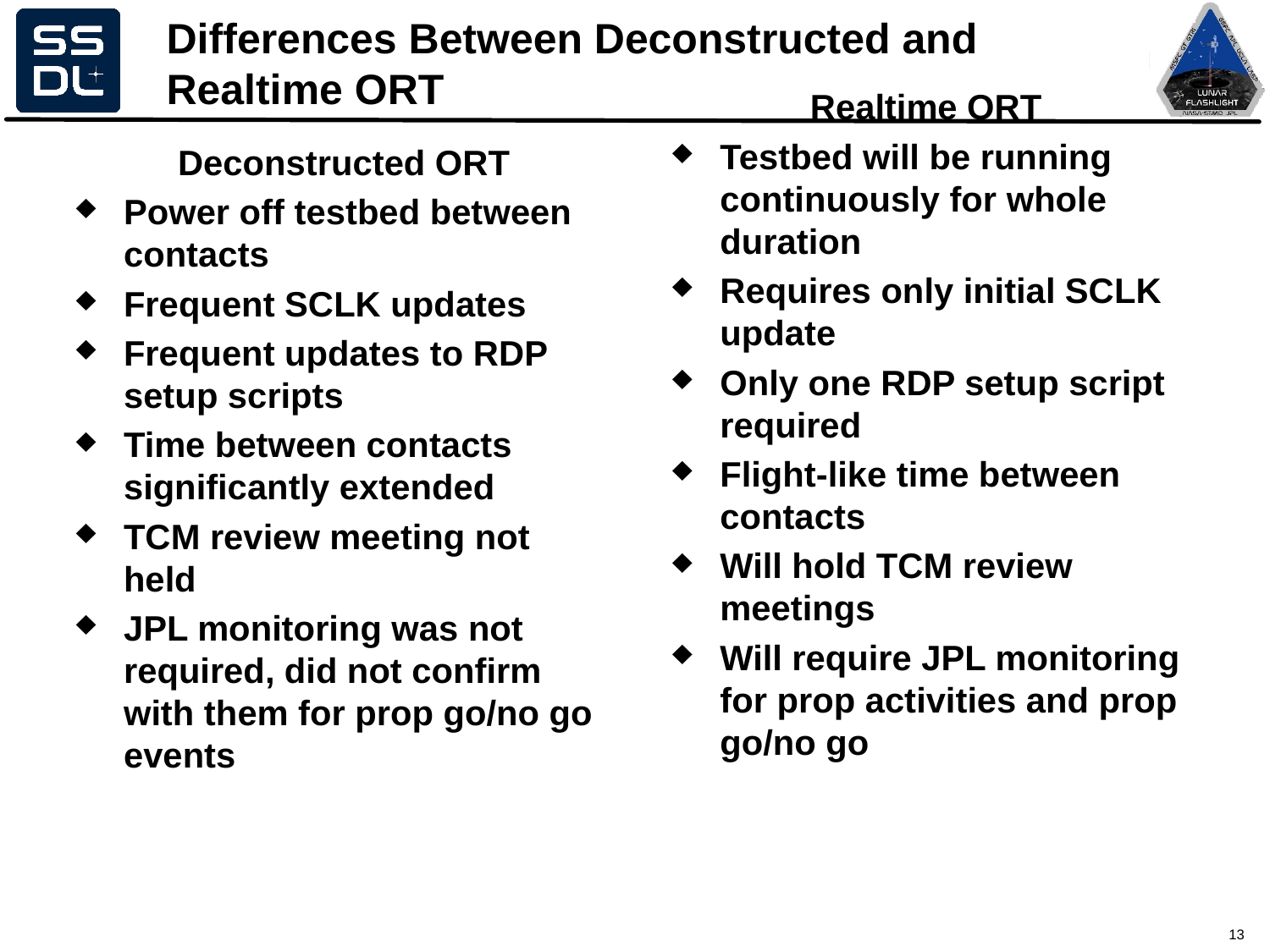

# Differences Between Deconstructed and Realtime ORT
Deconstructed ORT
Power off testbed between contacts
Frequent SCLK updates
Frequent updates to RDP setup scripts
Time between contacts significantly extended
TCM review meeting not held
JPL monitoring was not required, did not confirm with them for prop go/no go events

Realtime ORT
Testbed will be running continuously for whole duration
Requires only initial SCLK update
Only one RDP setup script required
Flight-like time between contacts
Will hold TCM review meetings
Will require JPL monitoring for prop activities and prop go/no go

13